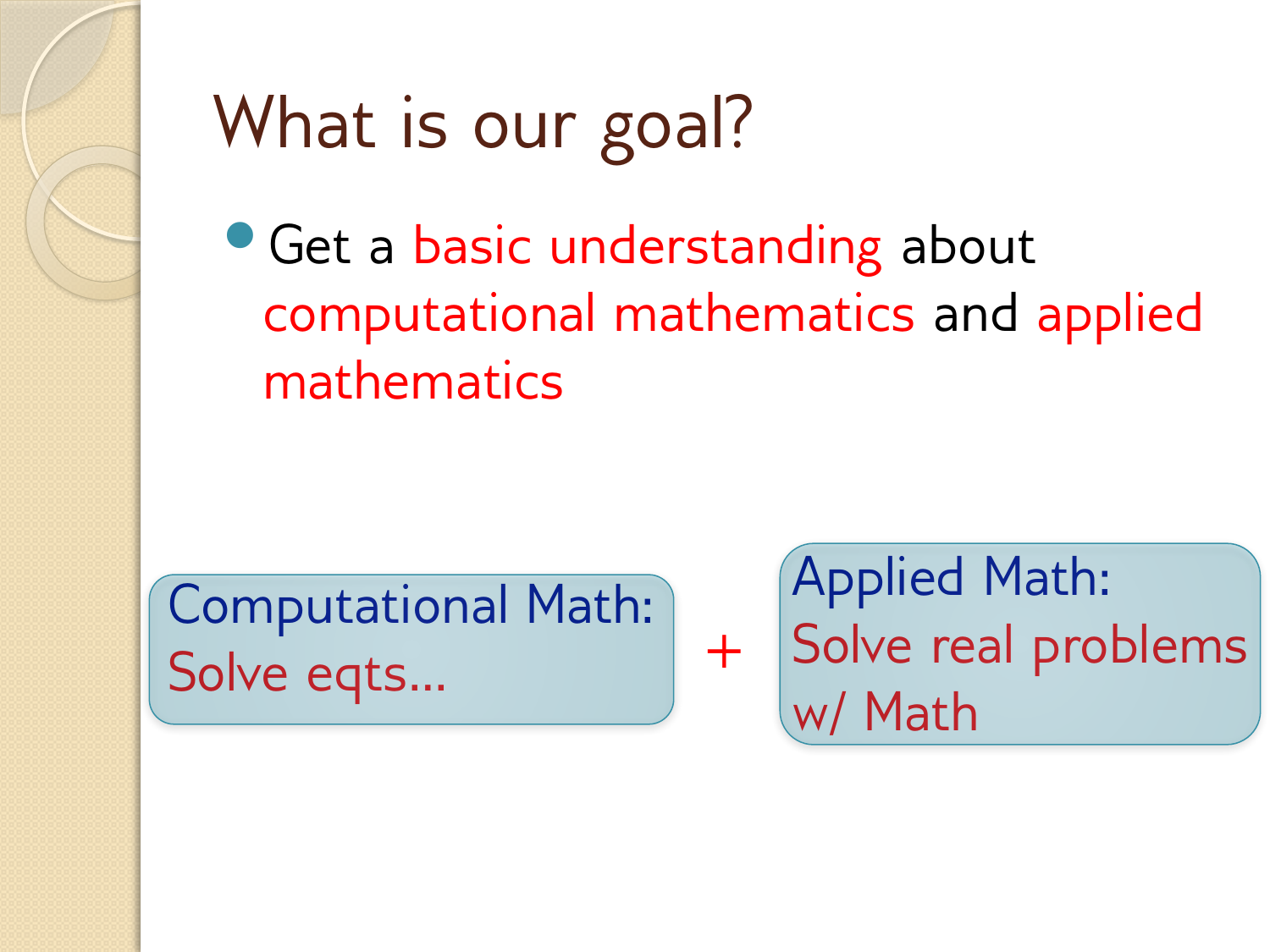

# What is our goal?
Get a basic understanding about computational mathematics and applied mathematics
Applied Math:
Solve real problems
w/ Math

Computational Math:
Solve eqts…

+